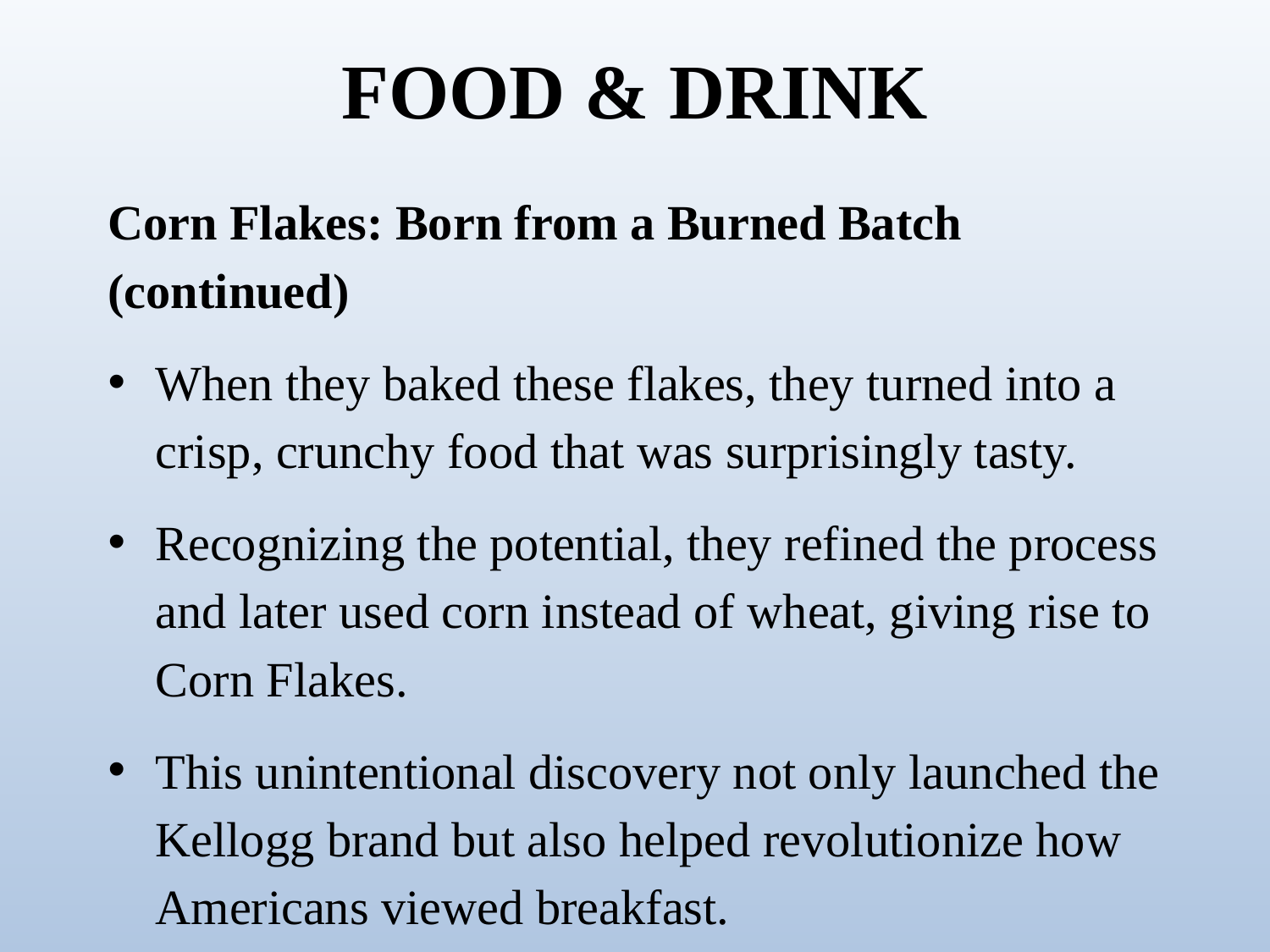

# FOOD & DRINK
Corn Flakes: Born from a Burned Batch (continued)
When they baked these flakes, they turned into a crisp, crunchy food that was surprisingly tasty.
Recognizing the potential, they refined the process and later used corn instead of wheat, giving rise to Corn Flakes.
This unintentional discovery not only launched the Kellogg brand but also helped revolutionize how Americans viewed breakfast.
Quick, easy-to-prepare cereal replaced time-consuming hot meals and reshaped morning routines across the country.